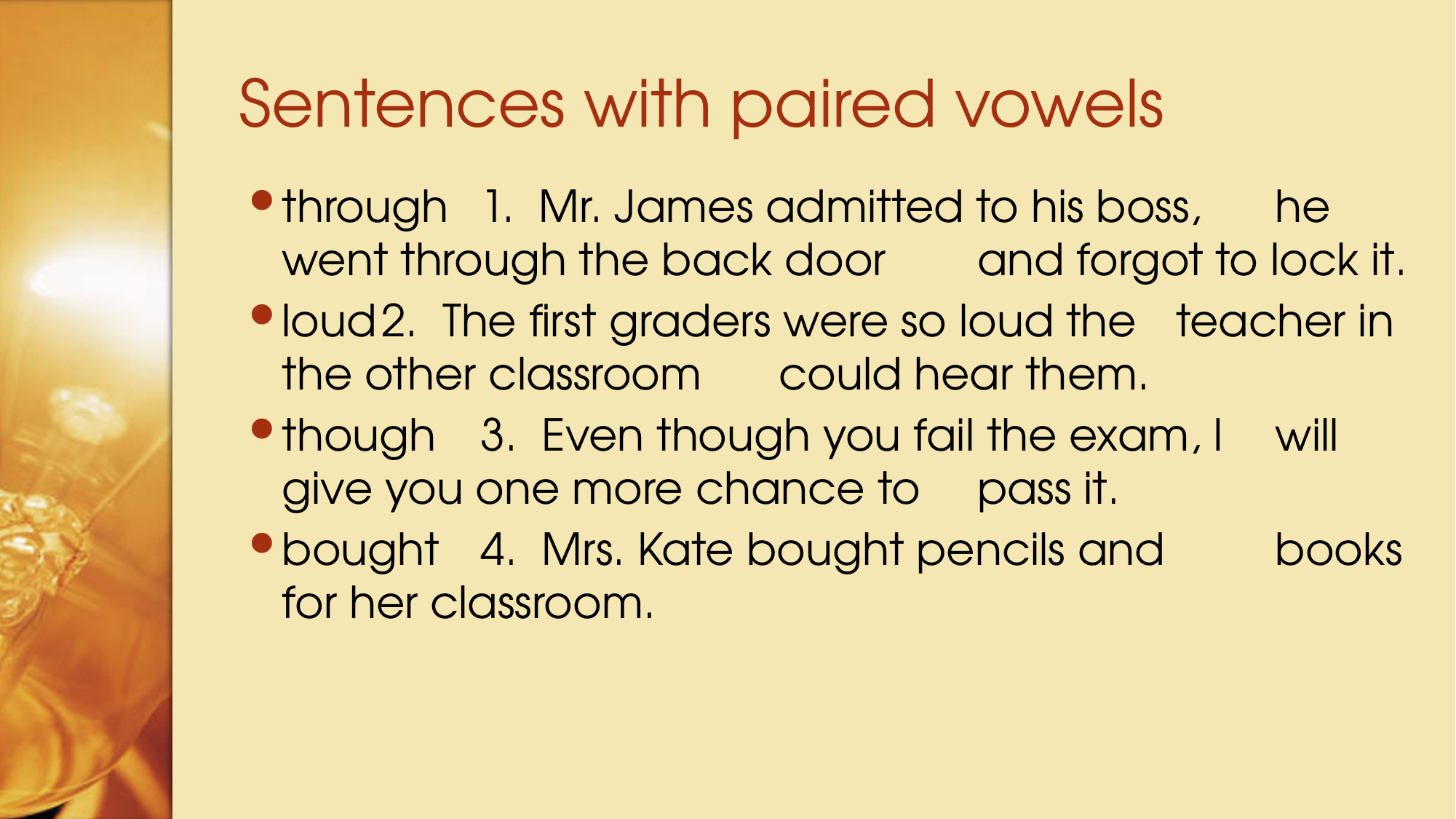

# Sentences with paired vowels
through		1.  Mr. James admitted to his boss, 				he went through the back door 				and forgot to lock it.
loud		2.  The first graders were so loud the 			teacher in the other classroom 				could hear them.
though		3.  Even though you fail the exam, I 			will give you one more chance to 				pass it.
bought		4.  Mrs. Kate bought pencils and 				books for her classroom.